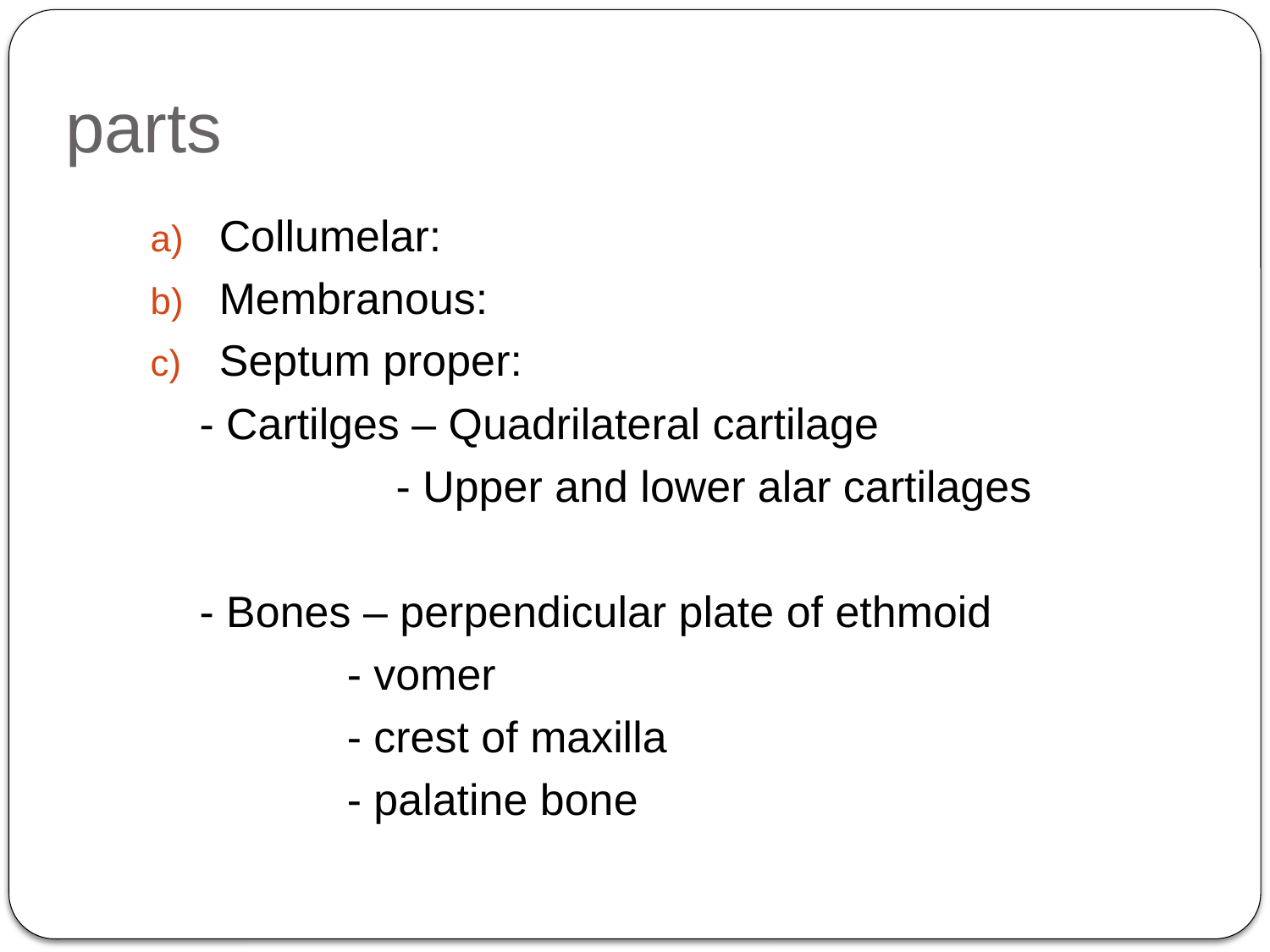

# parts
Collumelar:
Membranous:
Septum proper:
    - Cartilges – Quadrilateral cartilage
                    - Upper and lower alar cartilages

    - Bones – perpendicular plate of ethmoid
                - vomer
                - crest of maxilla
                - palatine bone